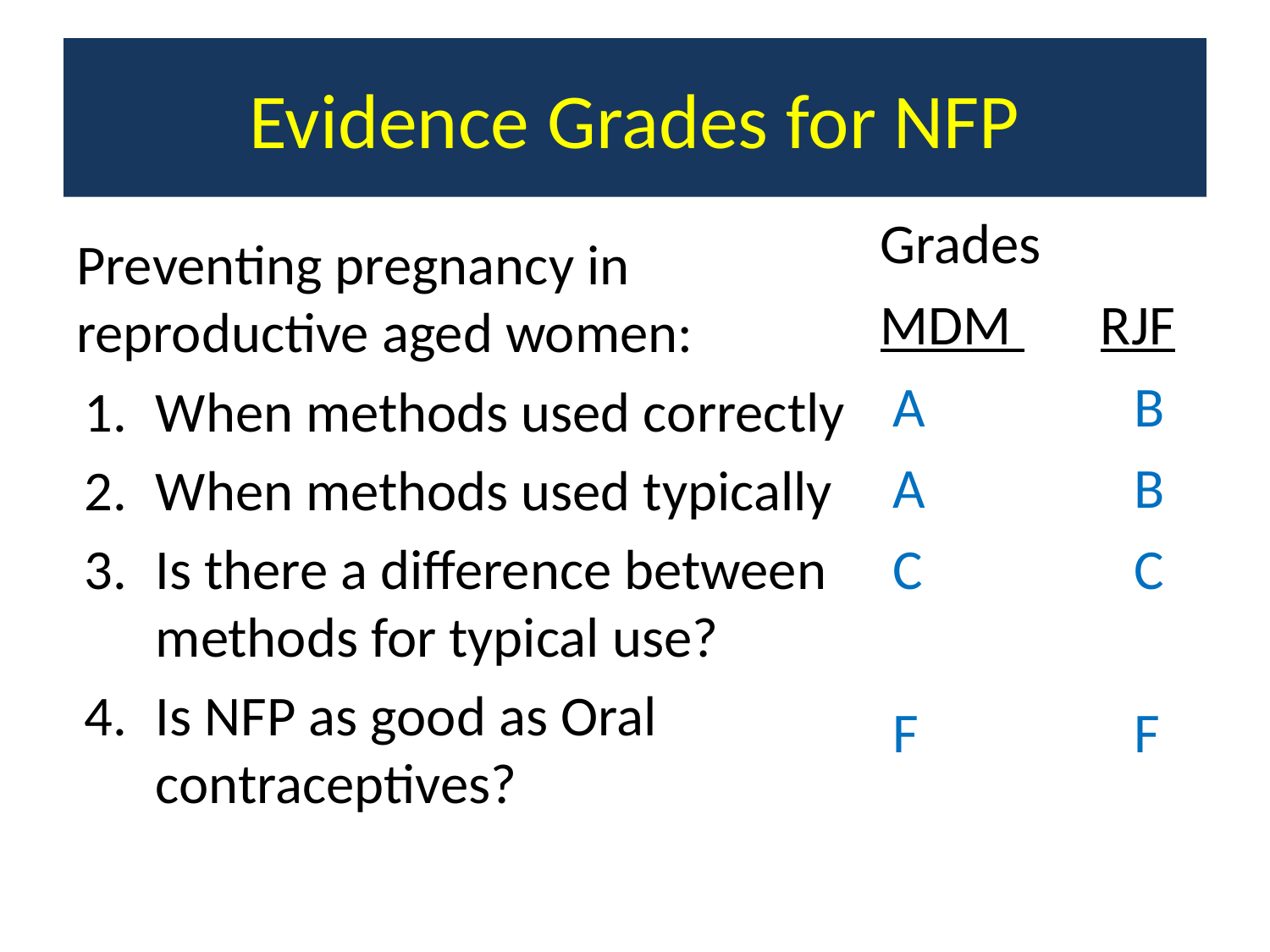

# Evidence Grades for NFP
Grades
MDM       RJF
 A		B
 A		B
 C		C

 F		F

Preventing pregnancy in reproductive aged women:
When methods used correctly
When methods used typically
Is there a difference between methods for typical use?
Is NFP as good as Oral contraceptives?